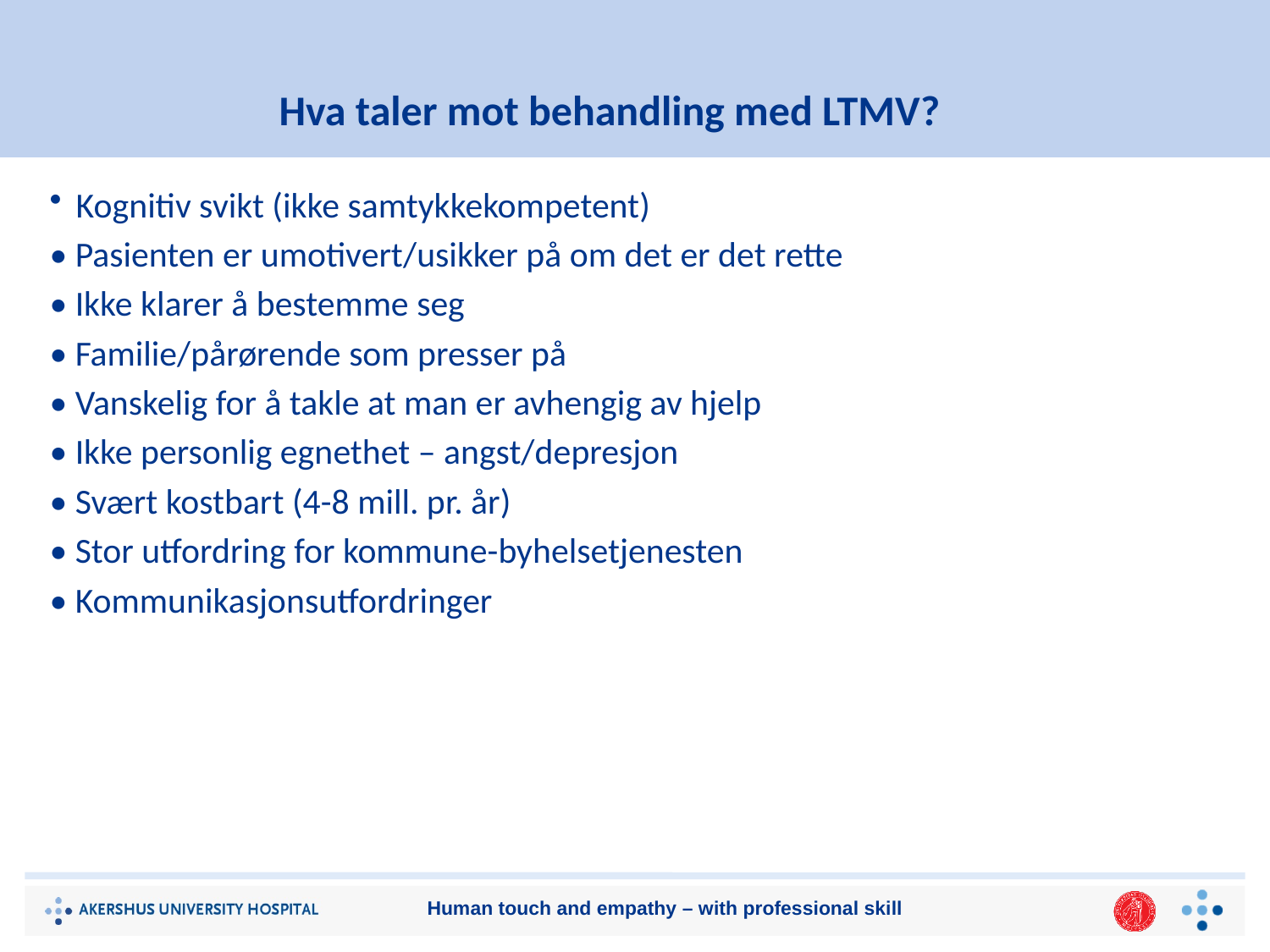

# Hva taler mot behandling med LTMV?
Kognitiv svikt (ikke samtykkekompetent)
• Pasienten er umotivert/usikker på om det er det rette
• Ikke klarer å bestemme seg
• Familie/pårørende som presser på
• Vanskelig for å takle at man er avhengig av hjelp
• Ikke personlig egnethet – angst/depresjon
• Svært kostbart (4-8 mill. pr. år)
• Stor utfordring for kommune-byhelsetjenesten
• Kommunikasjonsutfordringer
Human touch and empathy – with professional skill